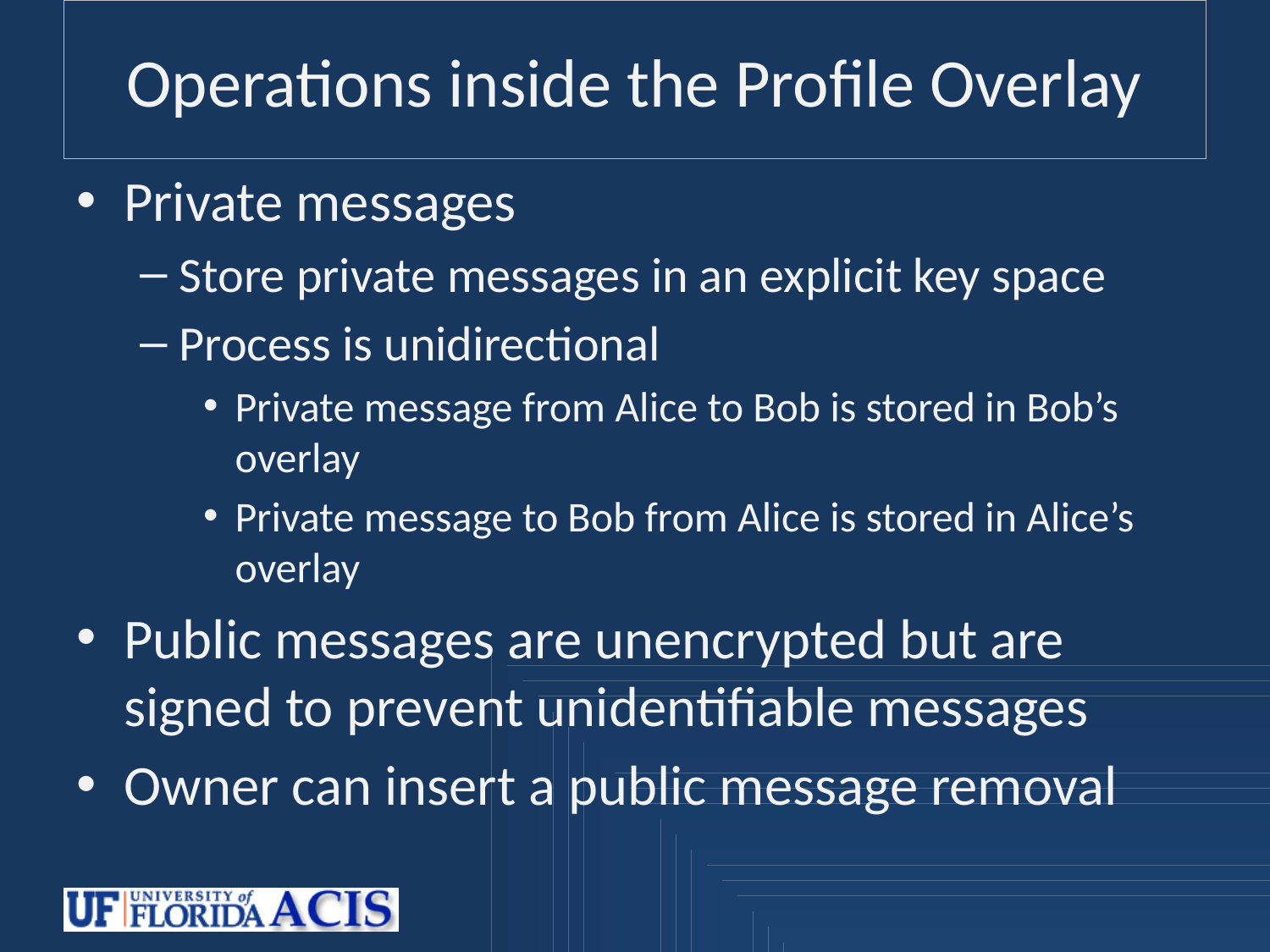

# Operations inside the Profile Overlay
Private messages
Store private messages in an explicit key space
Process is unidirectional
Private message from Alice to Bob is stored in Bob’s overlay
Private message to Bob from Alice is stored in Alice’s overlay
Public messages are unencrypted but are signed to prevent unidentifiable messages
Owner can insert a public message removal